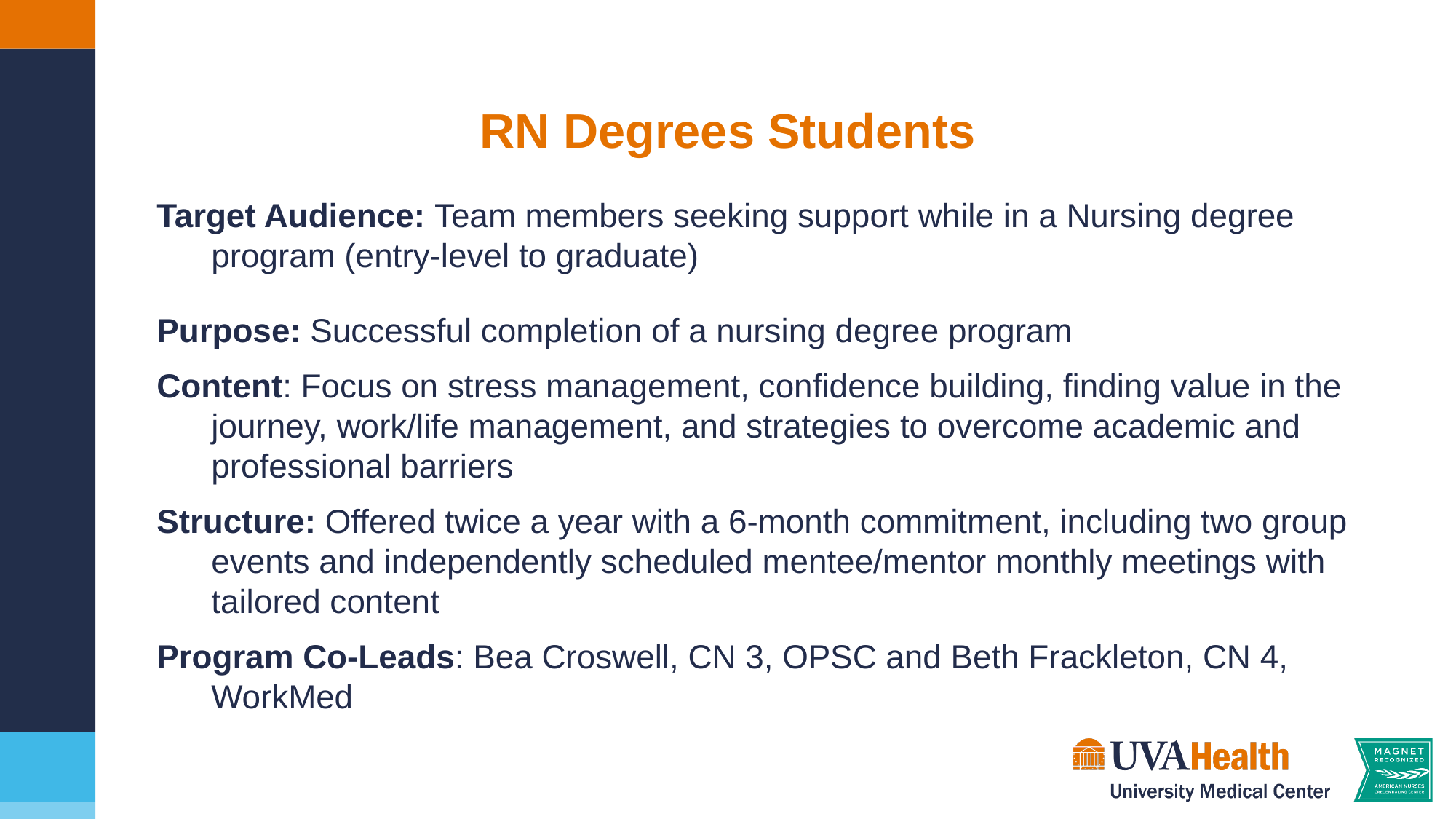

RN Degrees Students
Target Audience: Team members seeking support while in a Nursing degree program (entry-level to graduate)
Purpose: Successful completion of a nursing degree program
Content: Focus on stress management, confidence building, finding value in the journey, work/life management, and strategies to overcome academic and professional barriers
Structure: Offered twice a year with a 6-month commitment, including two group events and independently scheduled mentee/mentor monthly meetings with tailored content
Program Co-Leads: Bea Croswell, CN 3, OPSC and Beth Frackleton, CN 4, WorkMed